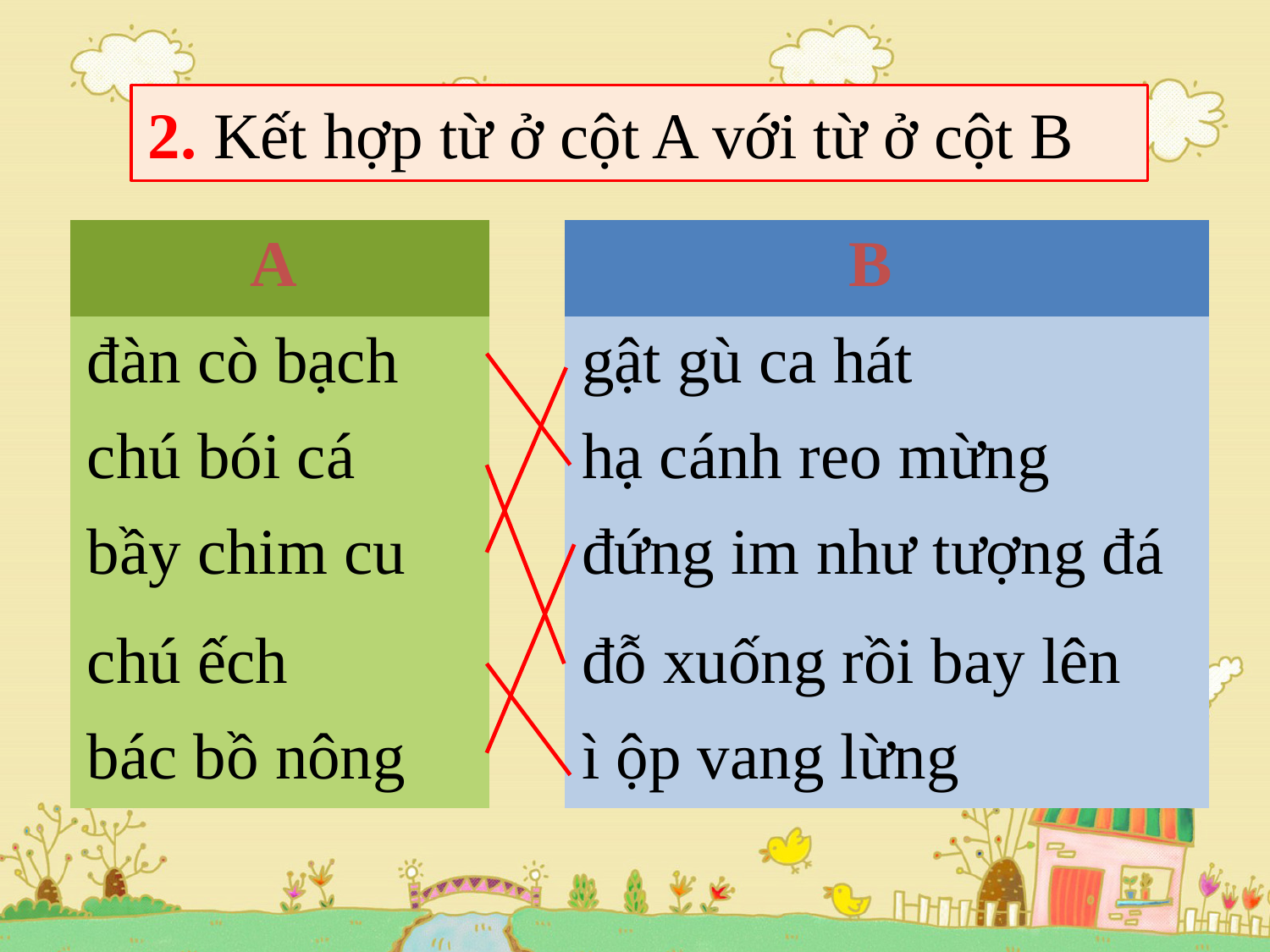

2. Kết hợp từ ở cột A với từ ở cột B
| A |  | B |
| --- | --- | --- |
| đàn cò bạch |  | gật gù ca hát |
| chú bói cá |  | hạ cánh reo mừng |
| bầy chim cu |  | đứng im như tượng đá |
| chú ếch |  | đỗ xuống rồi bay lên |
| bác bồ nông |  | ì ộp vang lừng |